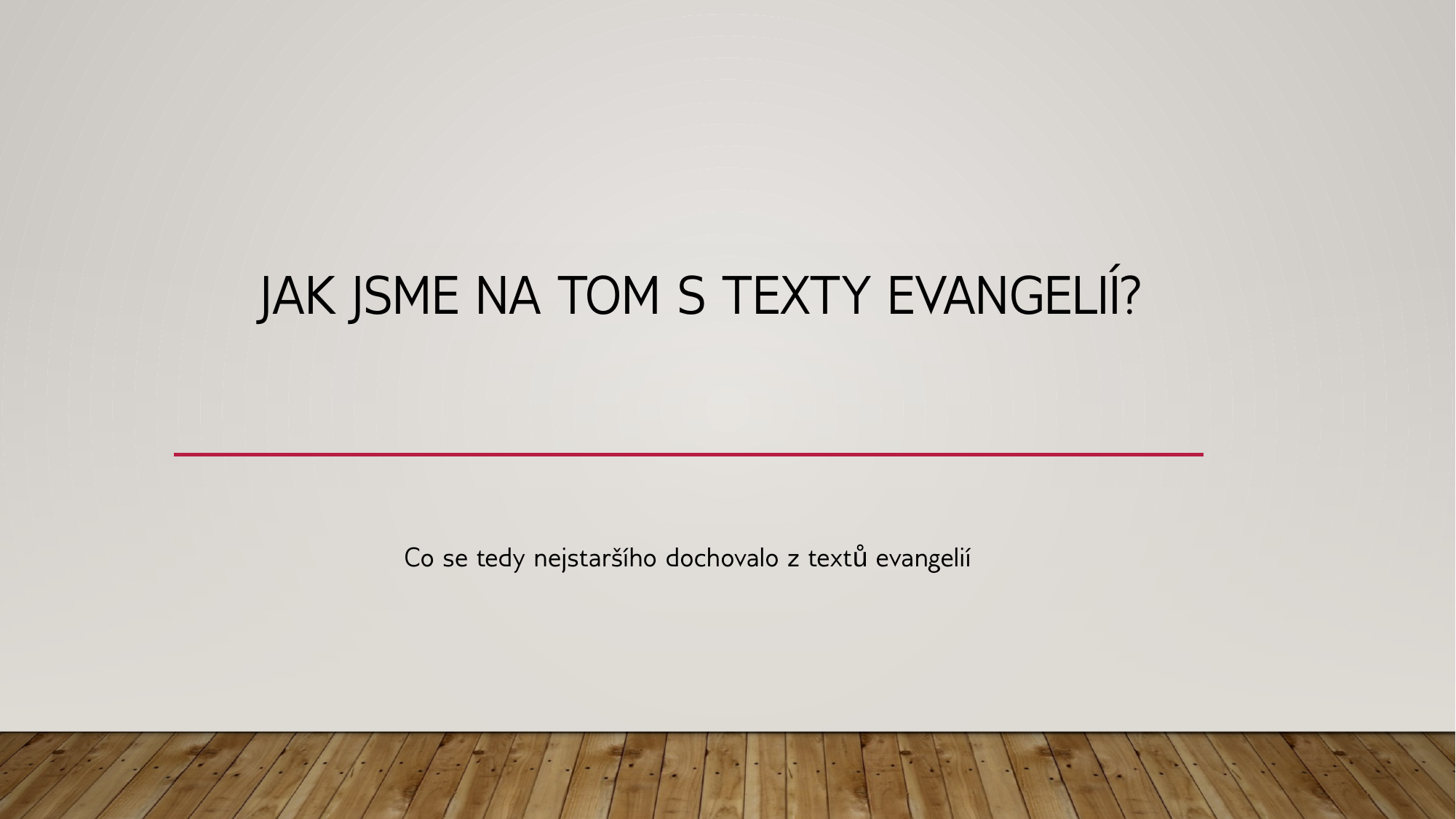

# Jak jsme na tom s texty evangelií?
Co se tedy nejstaršího dochovalo z textů evangelií